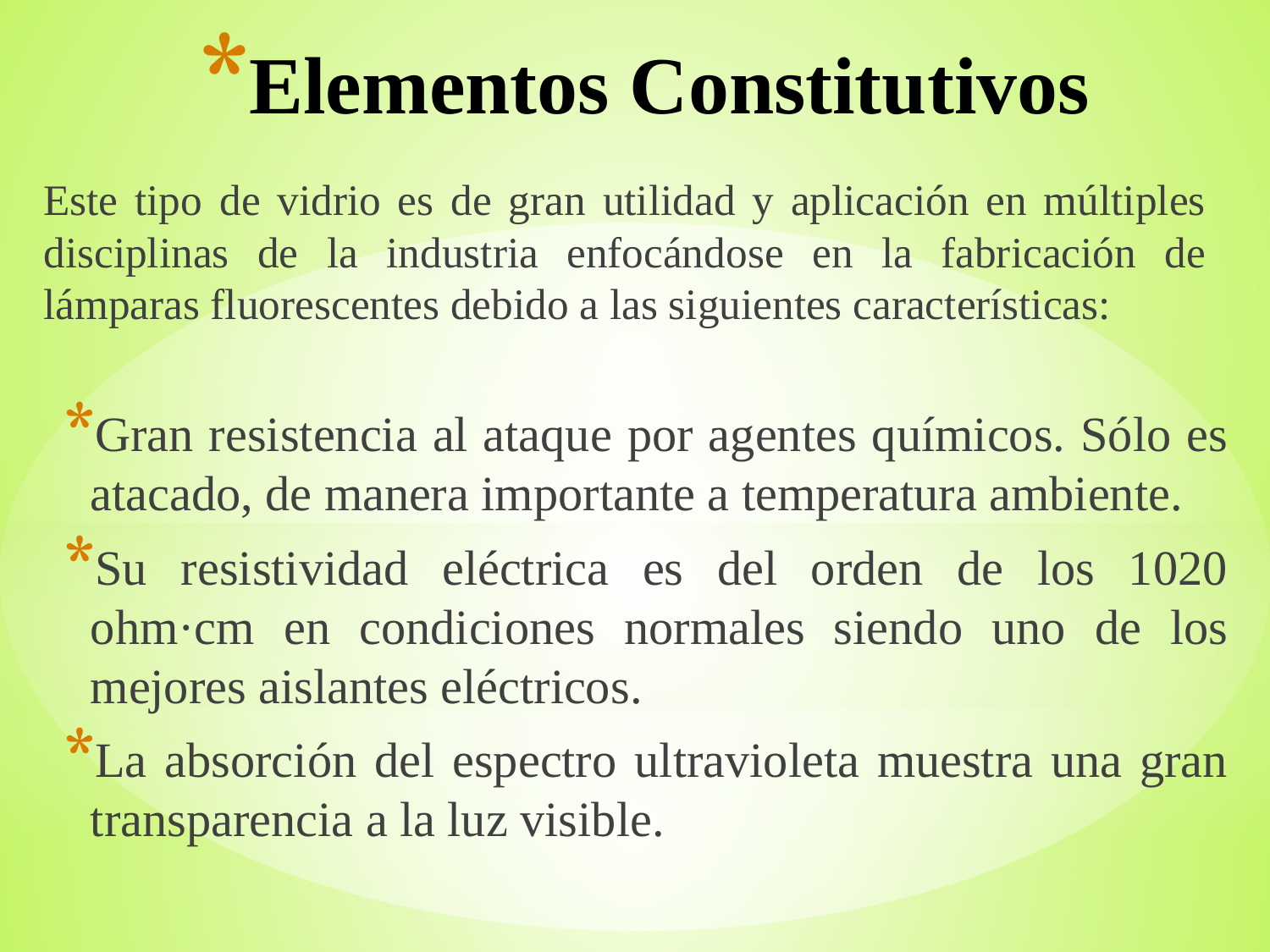

# Elementos Constitutivos
Este tipo de vidrio es de gran utilidad y aplicación en múltiples disciplinas de la industria enfocándose en la fabricación de lámparas fluorescentes debido a las siguientes características:
Gran resistencia al ataque por agentes químicos. Sólo es atacado, de manera importante a temperatura ambiente.
Su resistividad eléctrica es del orden de los 1020 ohm·cm en condiciones normales siendo uno de los mejores aislantes eléctricos.
La absorción del espectro ultravioleta muestra una gran transparencia a la luz visible.